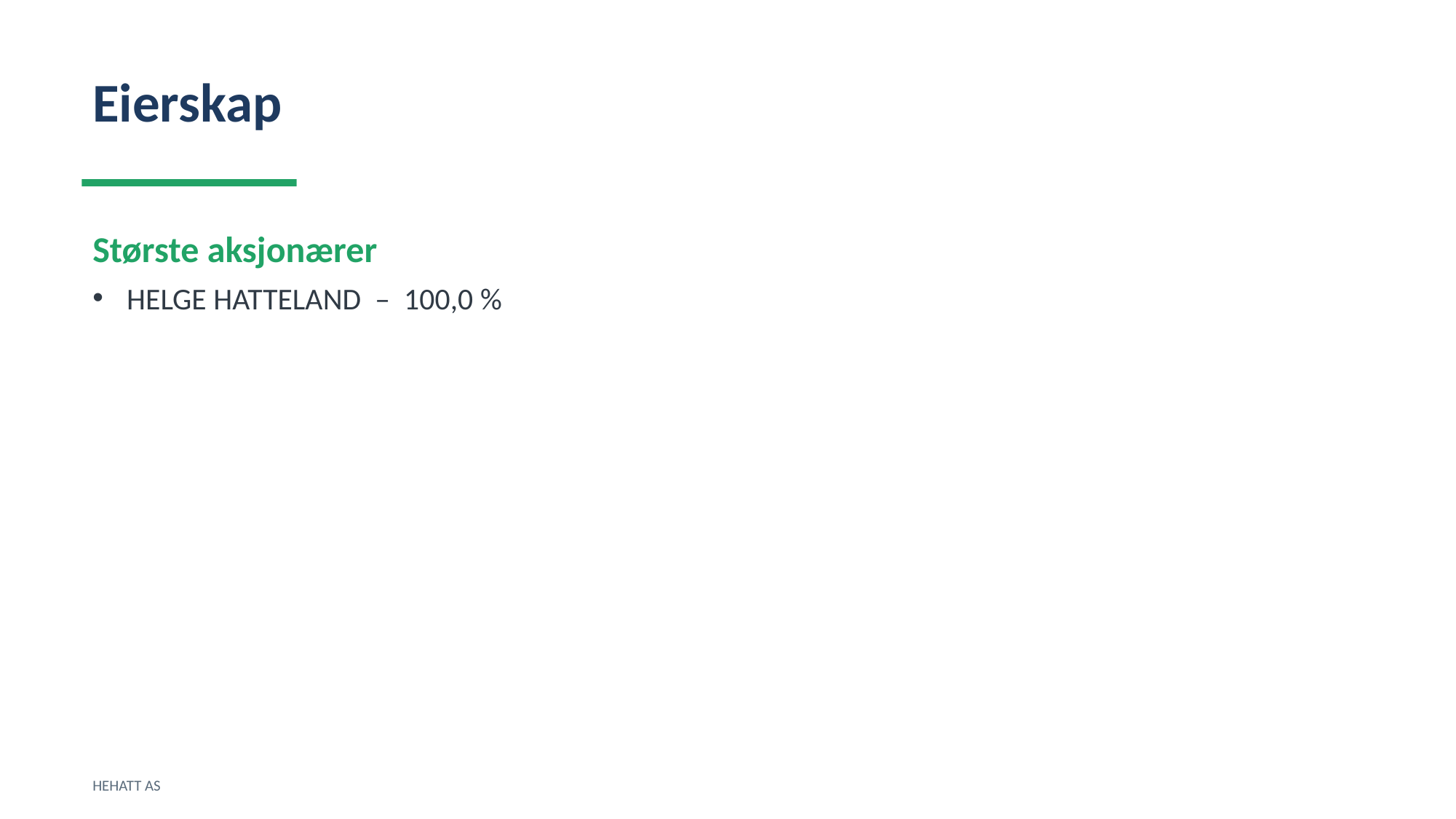

Eierskap

Største aksjonærer
HELGE HATTELAND  –  100,0 %
HEHATT AS